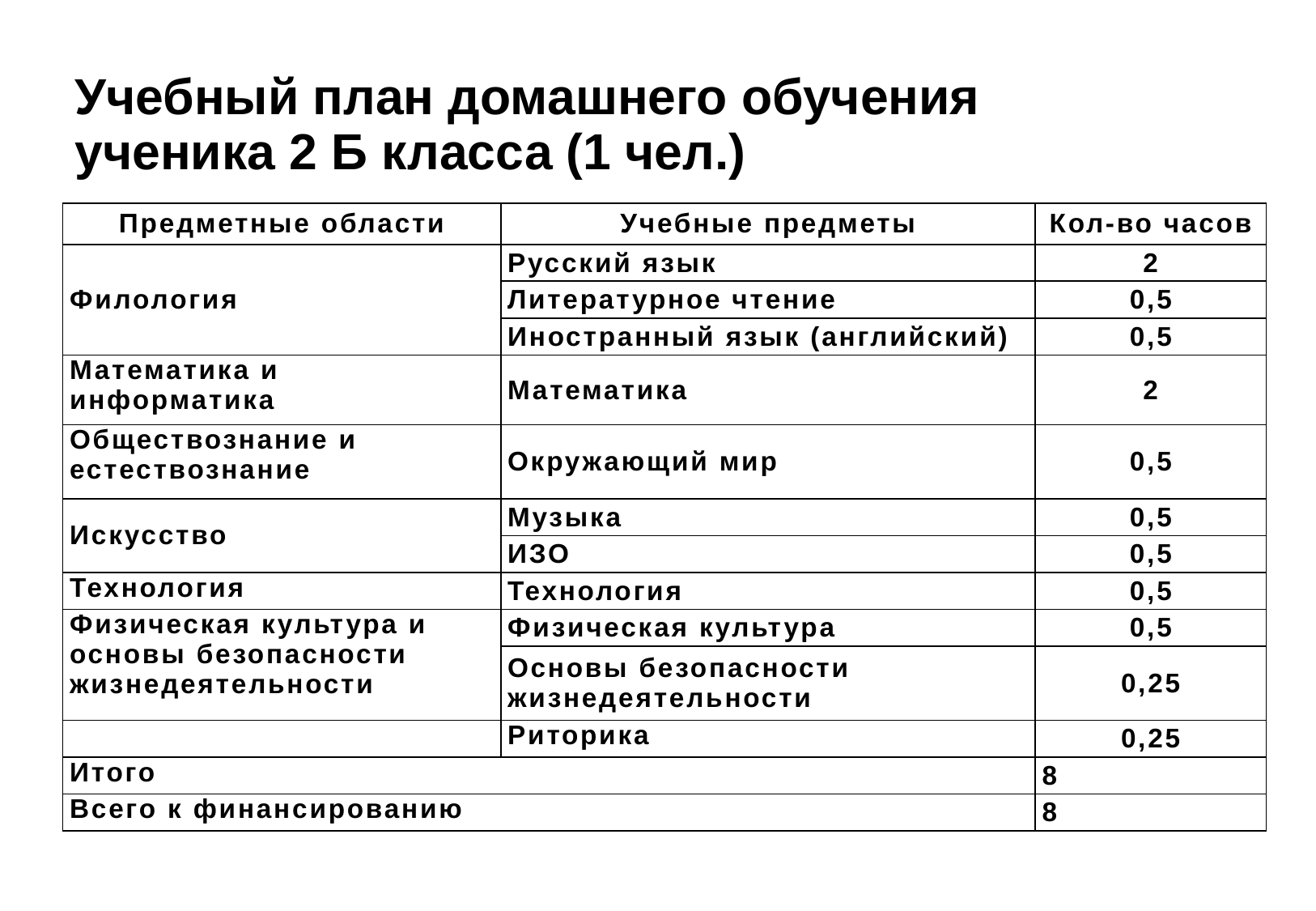

# Учебный план домашнего обучения ученика 2 Б класса (1 чел.)
| Предметные области | Учебные предметы | Кол-во часов |
| --- | --- | --- |
| Филология | Русский язык | 2 |
|  | Литературное чтение | 0,5 |
|  | Иностранный язык (английский) | 0,5 |
| Математика и информатика | Математика | 2 |
| Обществознание и естествознание | Окружающий мир | 0,5 |
| Искусство | Музыка | 0,5 |
|  | ИЗО | 0,5 |
| Технология | Технология | 0,5 |
| Физическая культура и основы безопасности жизнедеятельности | Физическая культура | 0,5 |
|  | Основы безопасности жизнедеятельности | 0,25 |
|  | Риторика | 0,25 |
| Итого |  | 8 |
| Всего к финансированию |  | 8 |